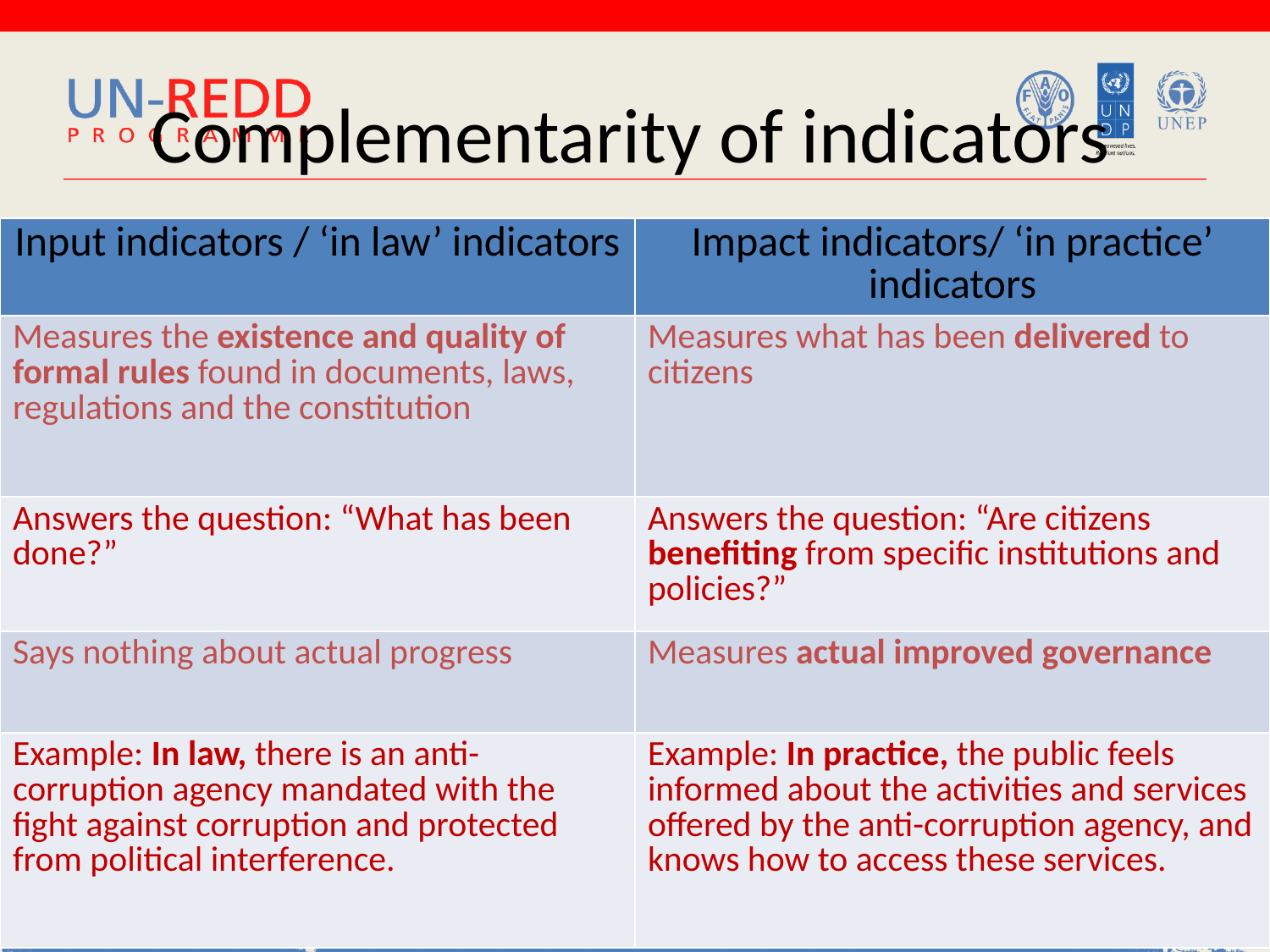

# Complementarity of indicators
| Input indicators / ‘in law’ indicators | Impact indicators/ ‘in practice’ indicators |
| --- | --- |
| Measures the existence and quality of formal rules found in documents, laws, regulations and the constitution | Measures what has been delivered to citizens |
| Answers the question: “What has been done?” | Answers the question: “Are citizens benefiting from specific institutions and policies?” |
| Says nothing about actual progress | Measures actual improved governance |
| Example: In law, there is an anti-corruption agency mandated with the fight against corruption and protected from political interference. | Example: In practice, the public feels informed about the activities and services offered by the anti-corruption agency, and knows how to access these services. |